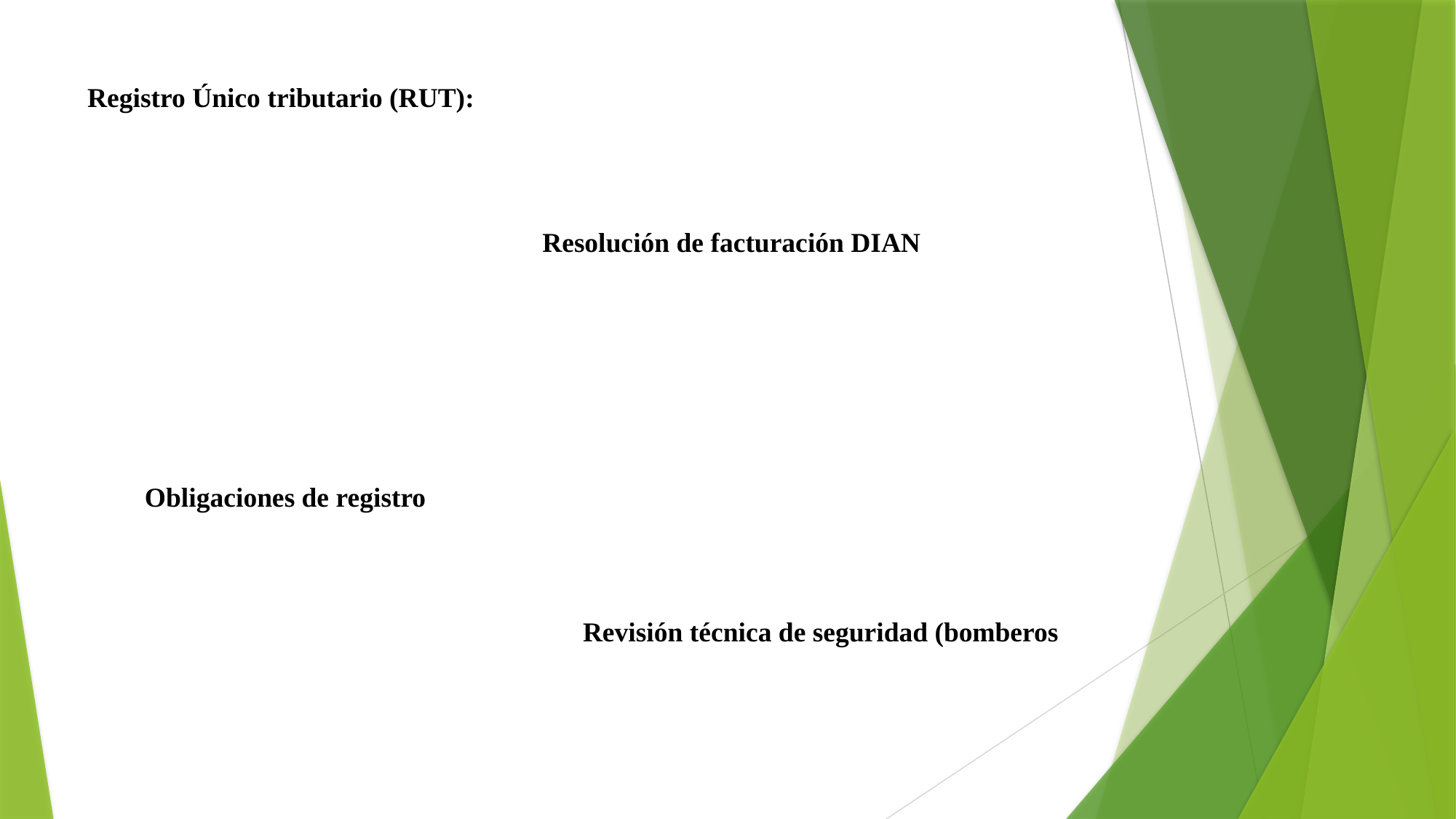

Registro Único tributario (RUT):
 Resolución de facturación DIAN
Obligaciones de registro
Revisión técnica de seguridad (bomberos